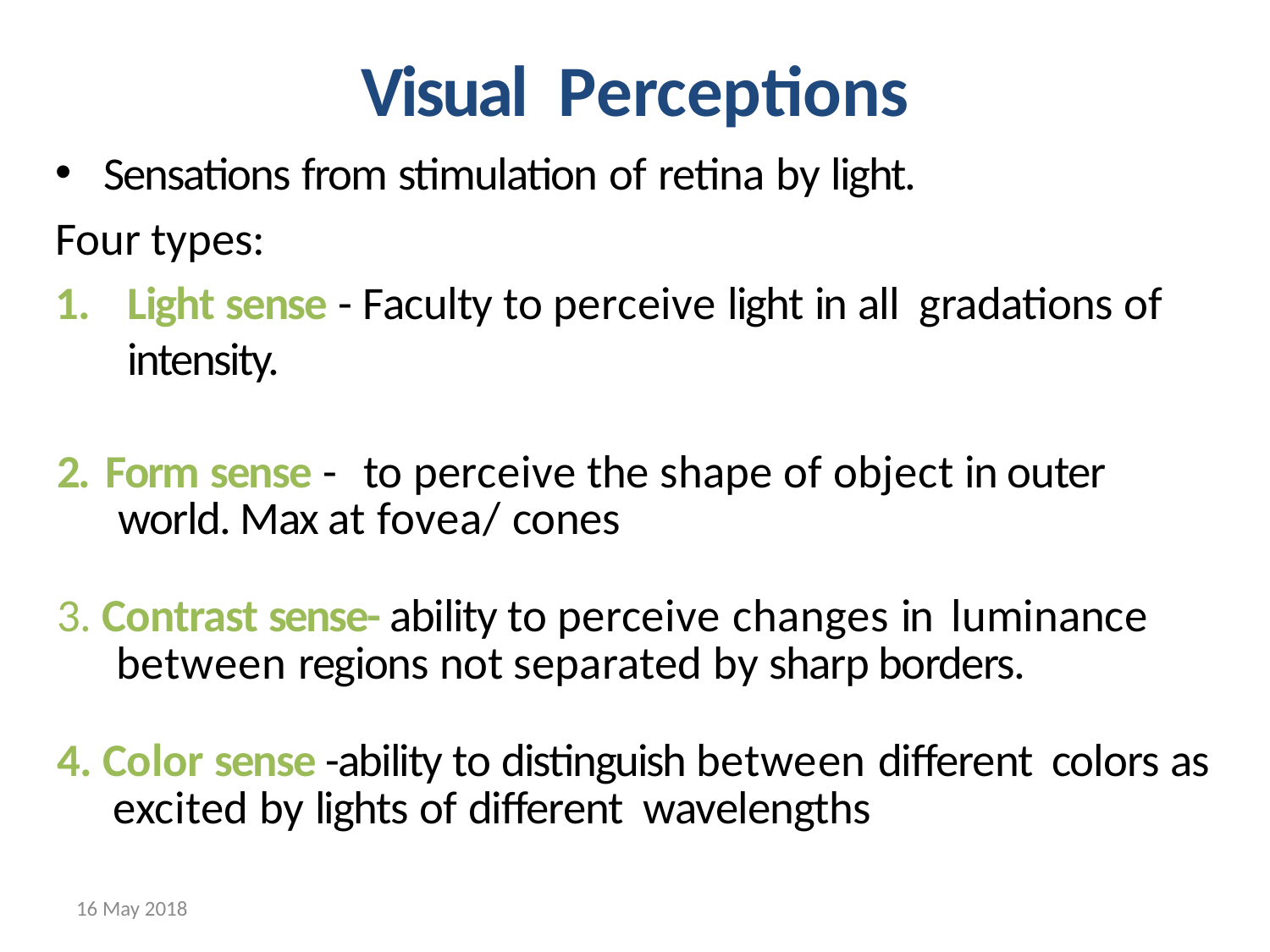

# Visual   Perceptions
Sensations from stimulation of retina by light.
Four types:
Light sense - Faculty to perceive light in all  gradations of intensity.

2.  Form sense -   to perceive the shape of object in outer
        world. Max at fovea/ cones

3. Contrast sense- ability to perceive changes in  luminance
        between regions not separated by sharp borders.

4. Color sense -ability to distinguish between different  colors as
       excited by lights of different  wavelengths

16 May 2018